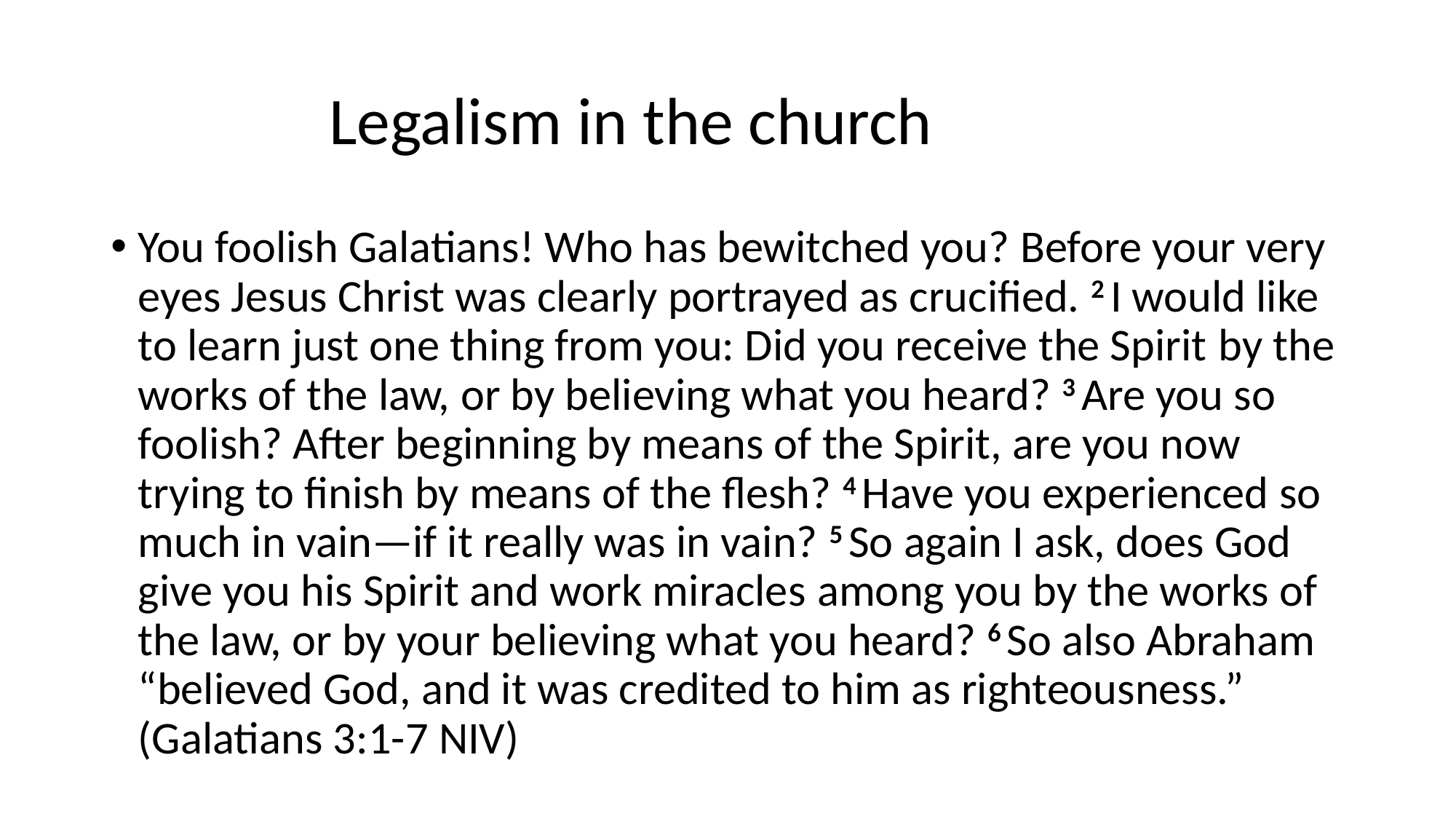

# Legalism in the church
You foolish Galatians! Who has bewitched you? Before your very eyes Jesus Christ was clearly portrayed as crucified. 2 I would like to learn just one thing from you: Did you receive the Spirit by the works of the law, or by believing what you heard? 3 Are you so foolish? After beginning by means of the Spirit, are you now trying to finish by means of the flesh? 4 Have you experienced so much in vain—if it really was in vain? 5 So again I ask, does God give you his Spirit and work miracles among you by the works of the law, or by your believing what you heard? 6 So also Abraham “believed God, and it was credited to him as righteousness.” (Galatians 3:1-7 NIV)